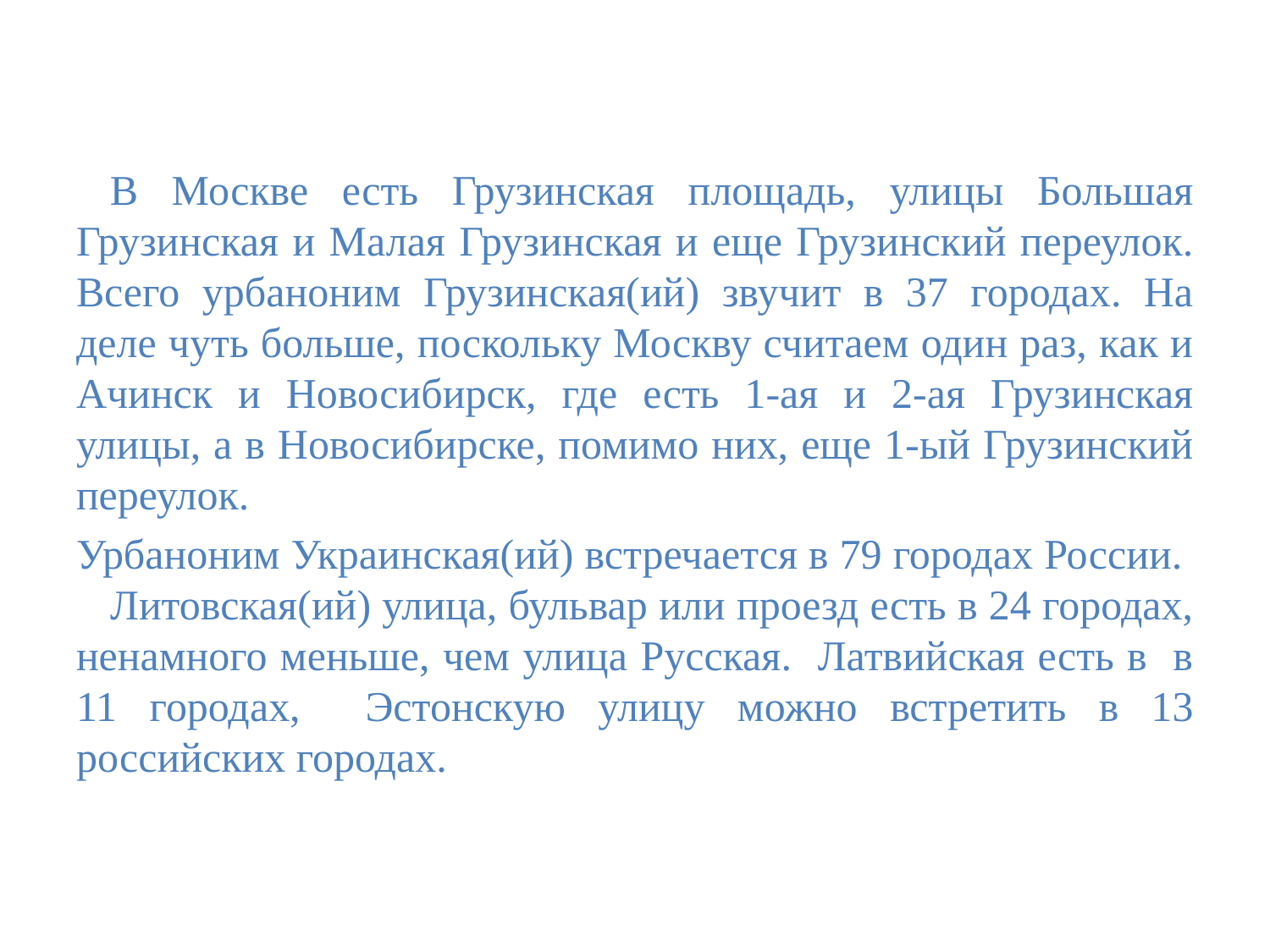

В Москве есть Грузинская площадь, улицы Большая Грузинская и Малая Грузинская и еще Грузинский переулок. Всего урбаноним Грузинская(ий) звучит в 37 городах. На деле чуть больше, поскольку Москву считаем один раз, как и Ачинск и Новосибирск, где есть 1-ая и 2-ая Грузинская улицы, а в Новосибирске, помимо них, еще 1-ый Грузинский переулок.
Урбаноним Украинская(ий) встречается в 79 городах России.     Литовская(ий) улица, бульвар или проезд есть в 24 городах, ненамного меньше, чем улица Русская.  Латвийская есть в  в 11 городах,  Эстонскую улицу можно встретить в 13 российских городах.